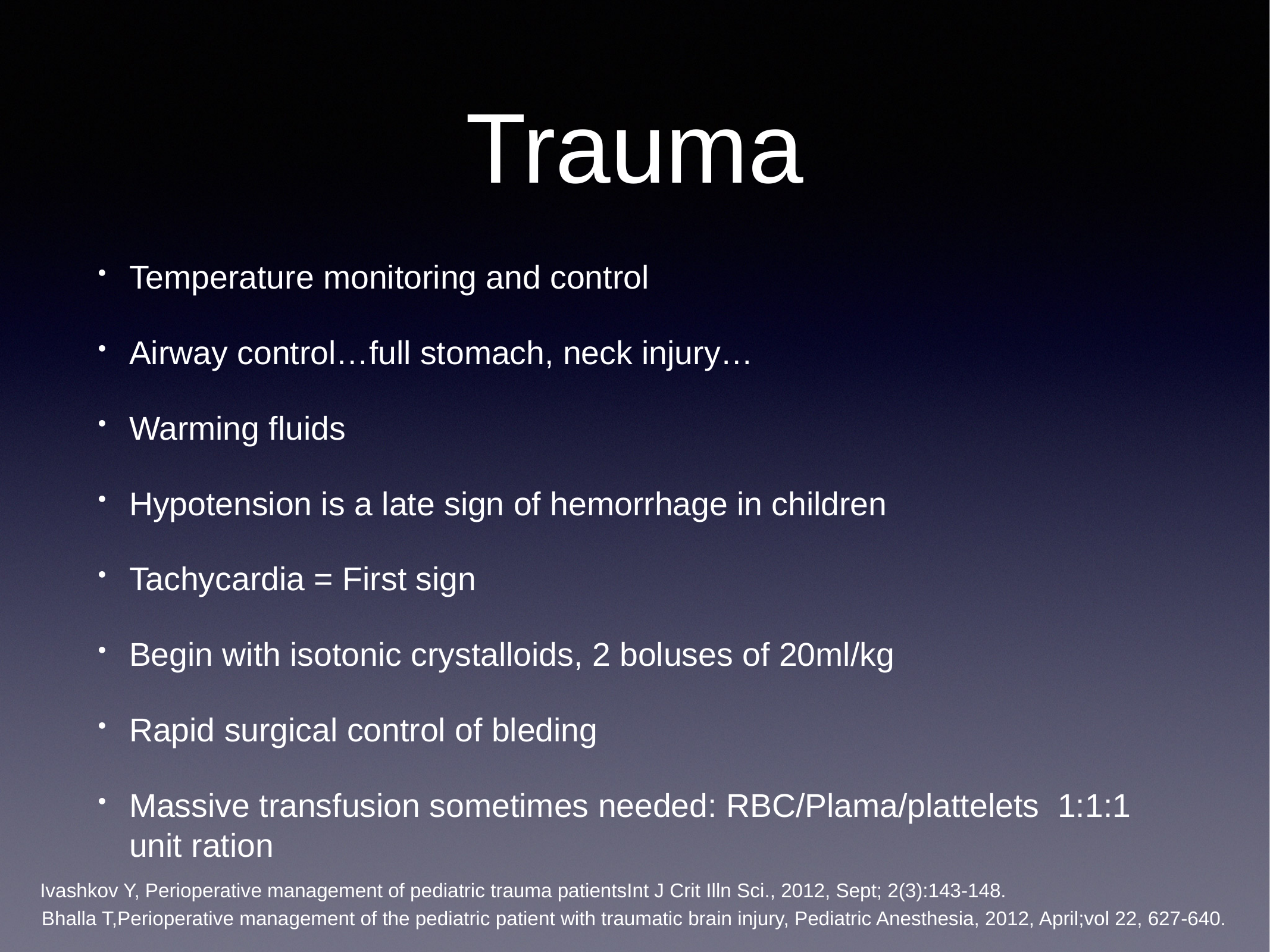

# Trauma
Temperature monitoring and control
Airway control…full stomach, neck injury…
Warming fluids
Hypotension is a late sign of hemorrhage in children
Tachycardia = First sign
Begin with isotonic crystalloids, 2 boluses of 20ml/kg
Rapid surgical control of bleding
Massive transfusion sometimes needed: RBC/Plama/plattelets  1:1:1 unit ration
Ivashkov Y, Perioperative management of pediatric trauma patientsInt J Crit Illn Sci., 2012, Sept; 2(3):143-148.
Bhalla T,Perioperative management of the pediatric patient with traumatic brain injury, Pediatric Anesthesia, 2012, April;vol 22, 627-640.